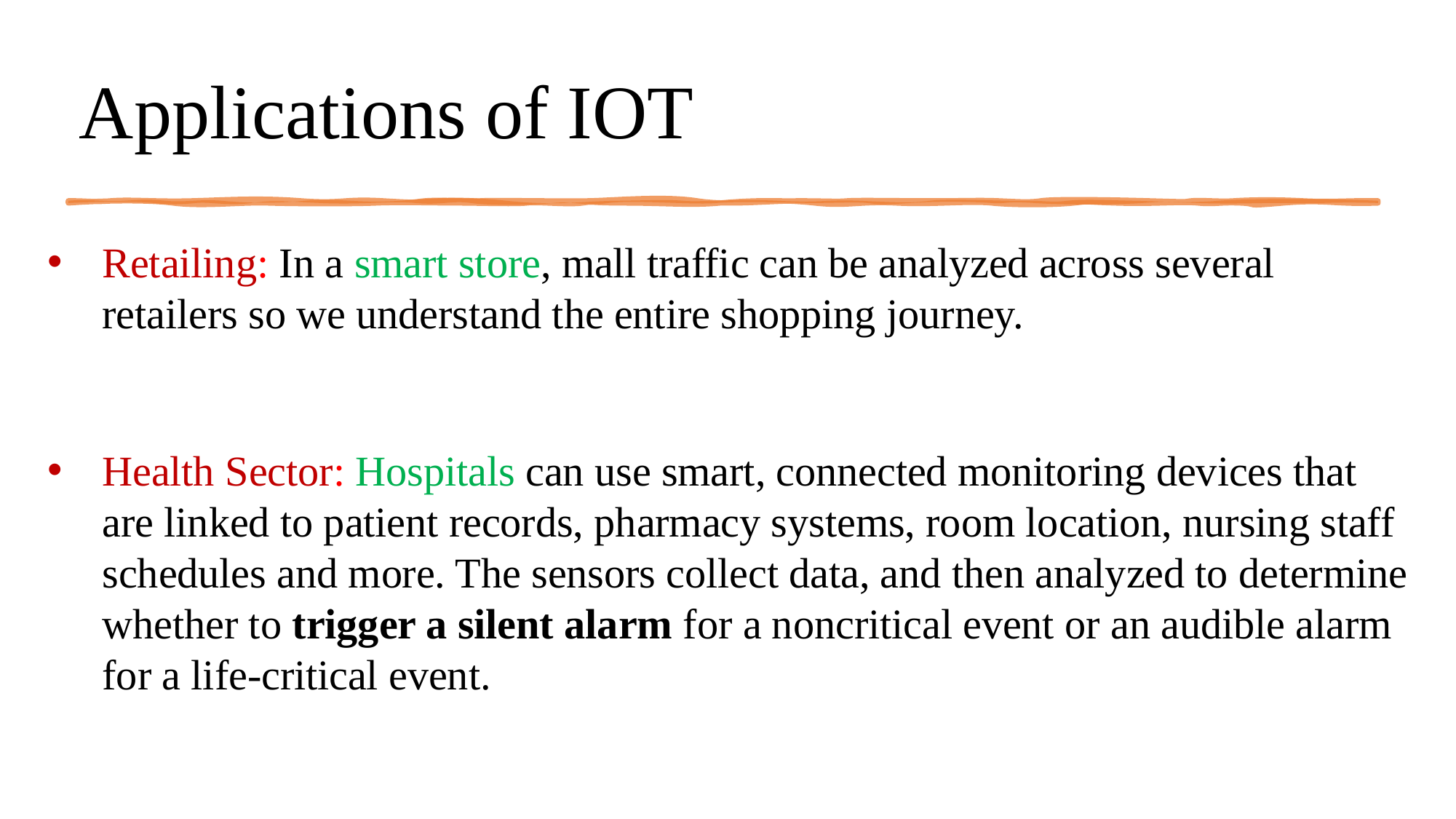

# Applications of IOT

Retailing: In a smart store, mall traffic can be analyzed across several retailers so we understand the entire shopping journey.

Health Sector: Hospitals can use smart, connected monitoring devices that are linked to patient records, pharmacy systems, room location, nursing staff schedules and more. The sensors collect data, and then analyzed to determine whether to trigger a silent alarm for a noncritical event or an audible alarm for a life-critical event.